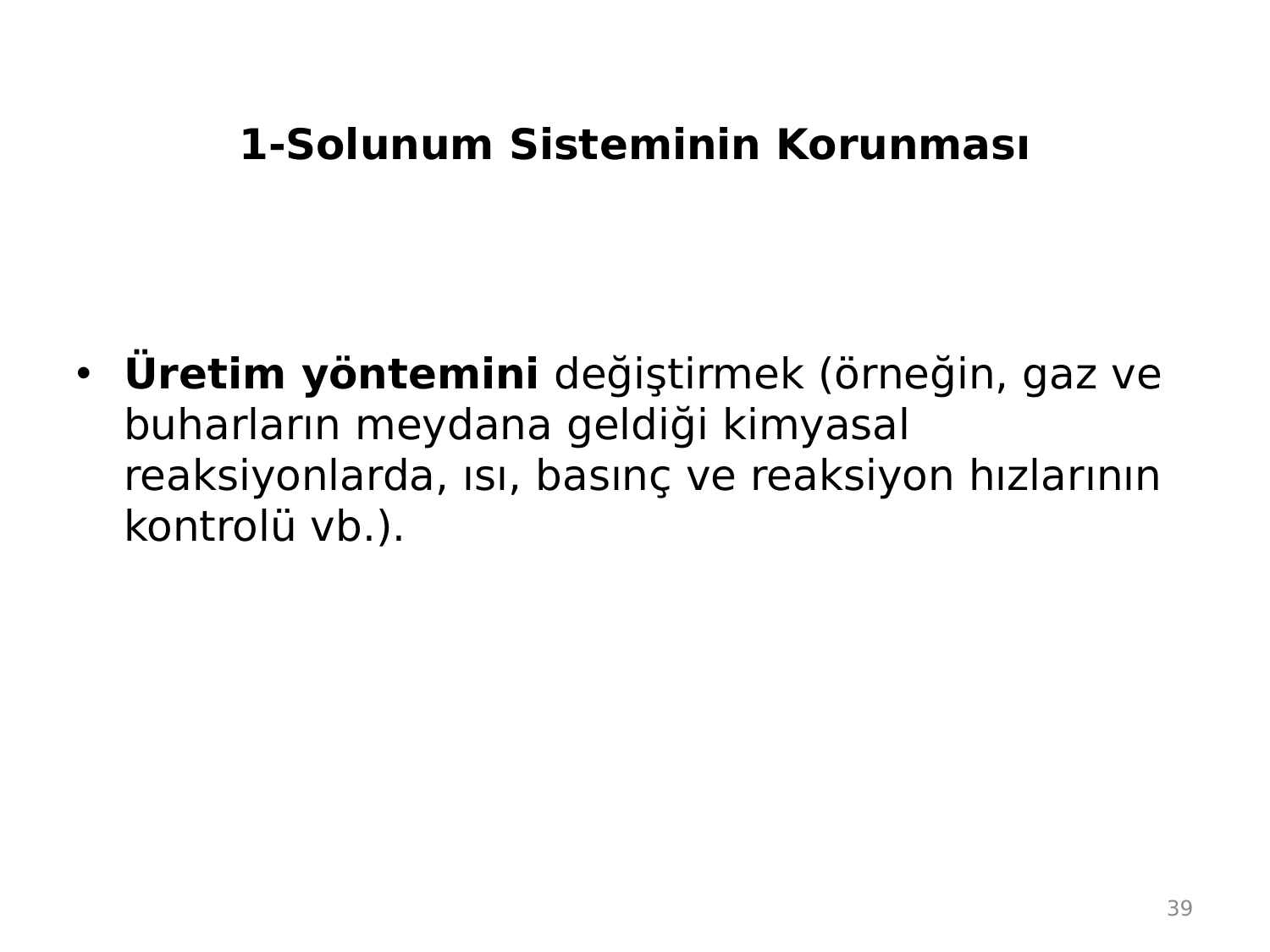

# 1-Solunum Sisteminin Korunması

Üretim yöntemini değiştirmek (örneğin, gaz ve buharların meydana geldiği kimyasal reaksiyonlarda, ısı, basınç ve reaksiyon hızlarının kontrolü vb.).

39